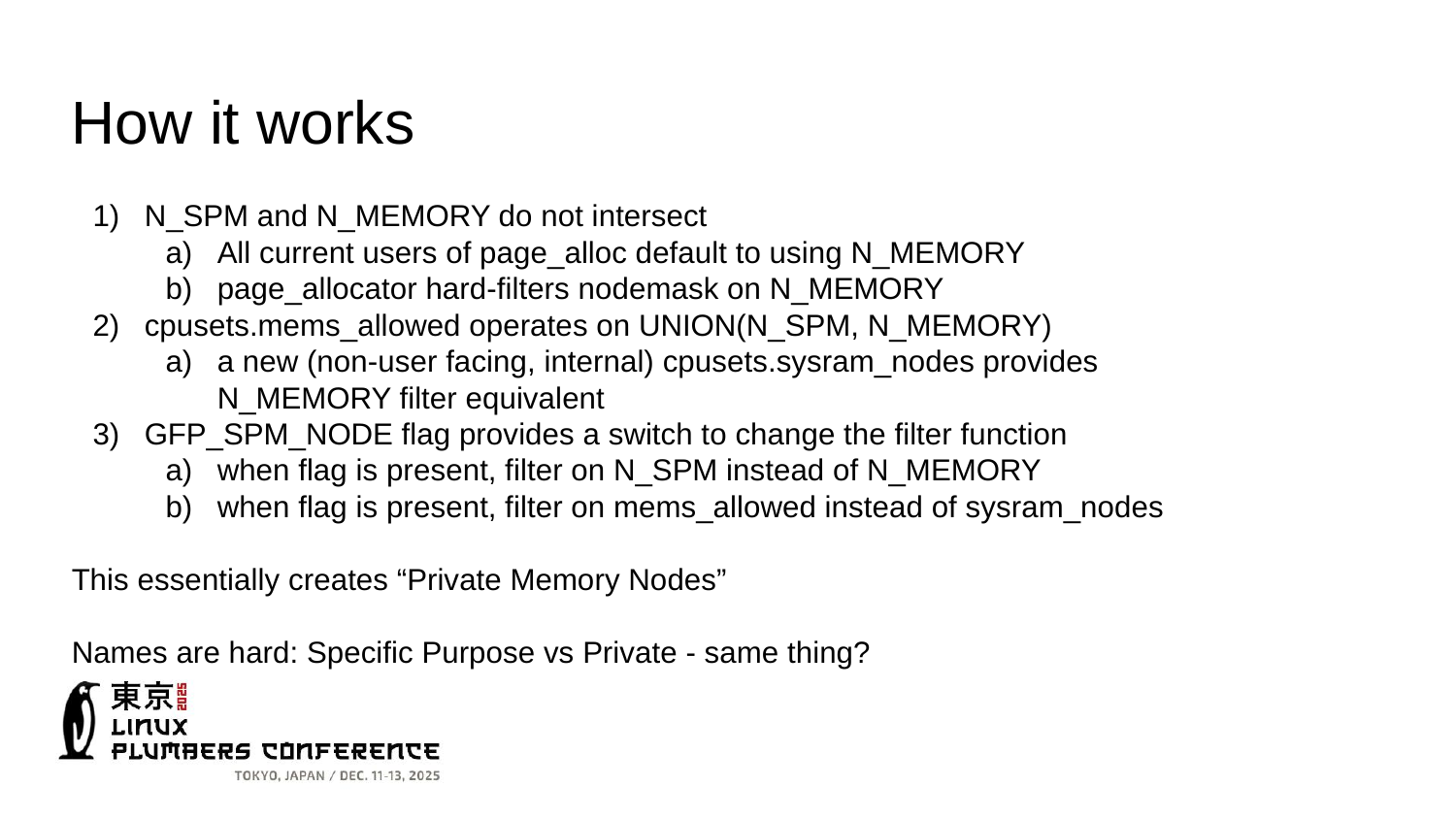

How it works
N_SPM and N_MEMORY do not intersect
All current users of page_alloc default to using N_MEMORY
page_allocator hard-filters nodemask on N_MEMORY
cpusets.mems_allowed operates on UNION(N_SPM, N_MEMORY)
a new (non-user facing, internal) cpusets.sysram_nodes provides N_MEMORY filter equivalent
GFP_SPM_NODE flag provides a switch to change the filter function
when flag is present, filter on N_SPM instead of N_MEMORY
when flag is present, filter on mems_allowed instead of sysram_nodes

This essentially creates “Private Memory Nodes”

Names are hard: Specific Purpose vs Private - same thing?